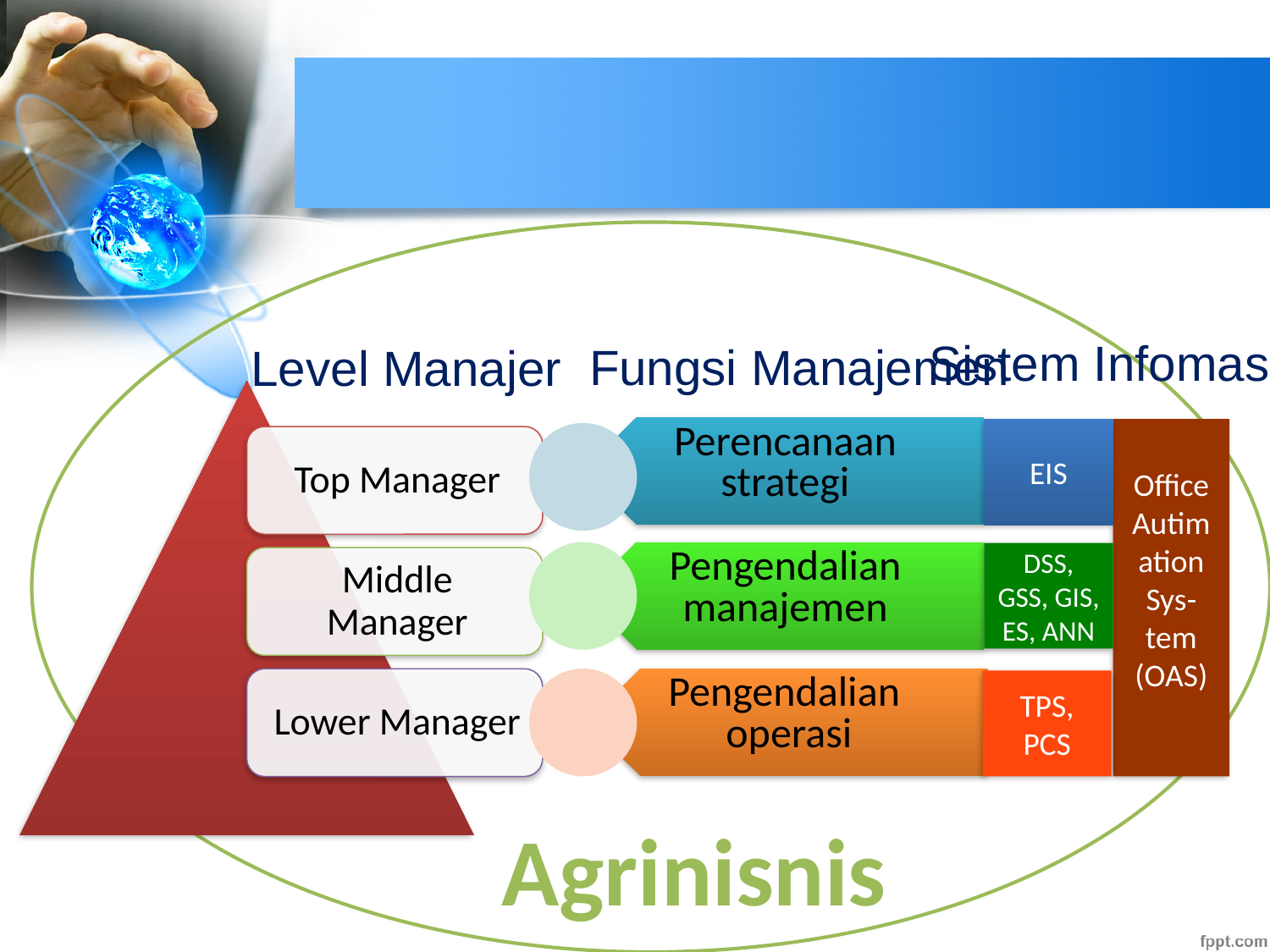

Sistem Infomasi
Fungsi Manajemen
Level Manajer
Top Manager
Middle Manager
Lower Manager
Perencanaan
strategi
Pengendalian
manajemen
Pengendalian
operasi
EIS
Office Autimation Sys-tem (OAS)

DSS, GSS, GIS, ES, ANN
TPS, PCS
Agrinisnis